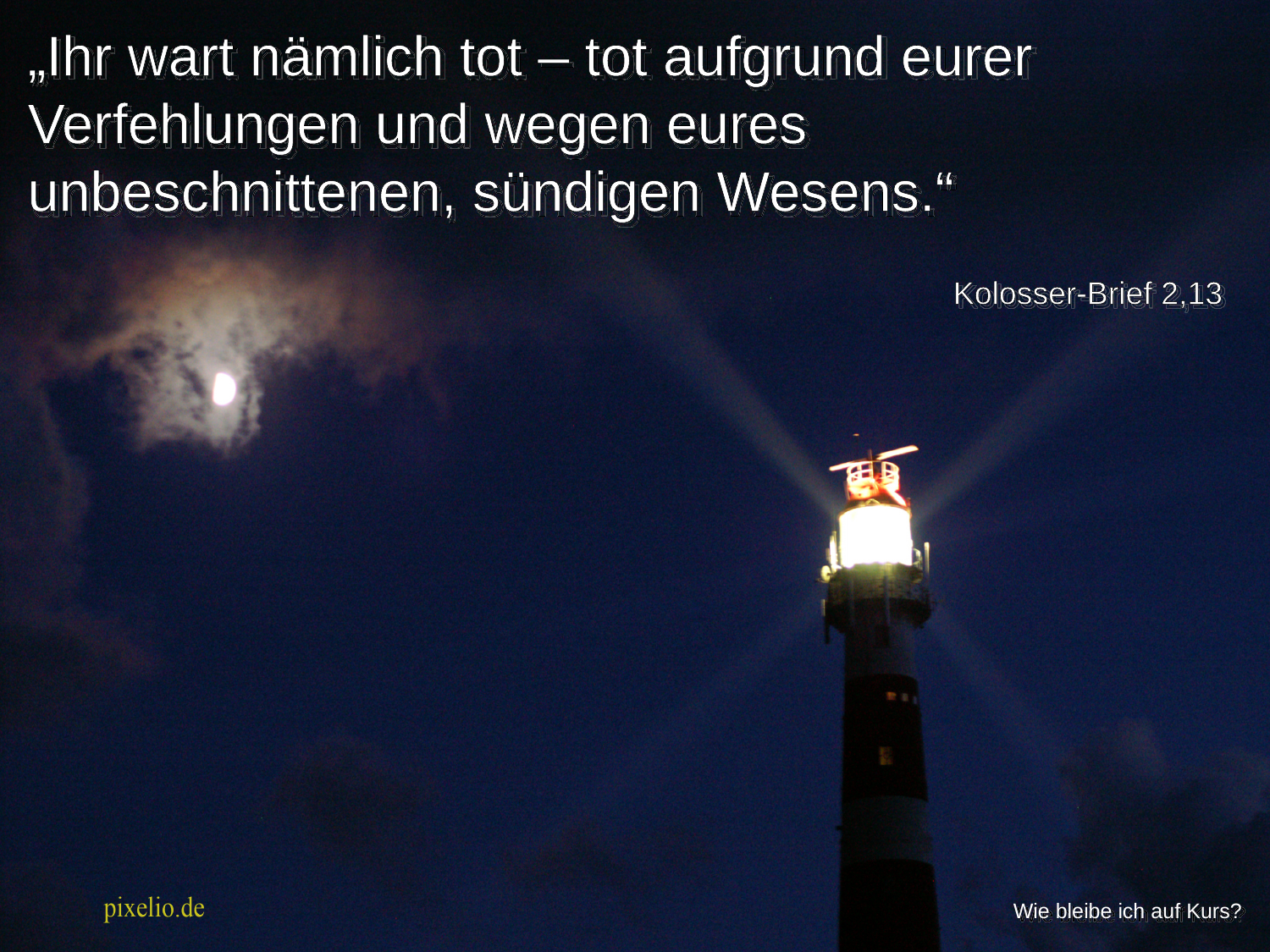

„Ihr wart nämlich tot – tot aufgrund eurer Verfehlungen und wegen eures unbeschnittenen, sündigen Wesens.“
Kolosser-Brief 2,13
Wie bleibe ich auf Kurs?